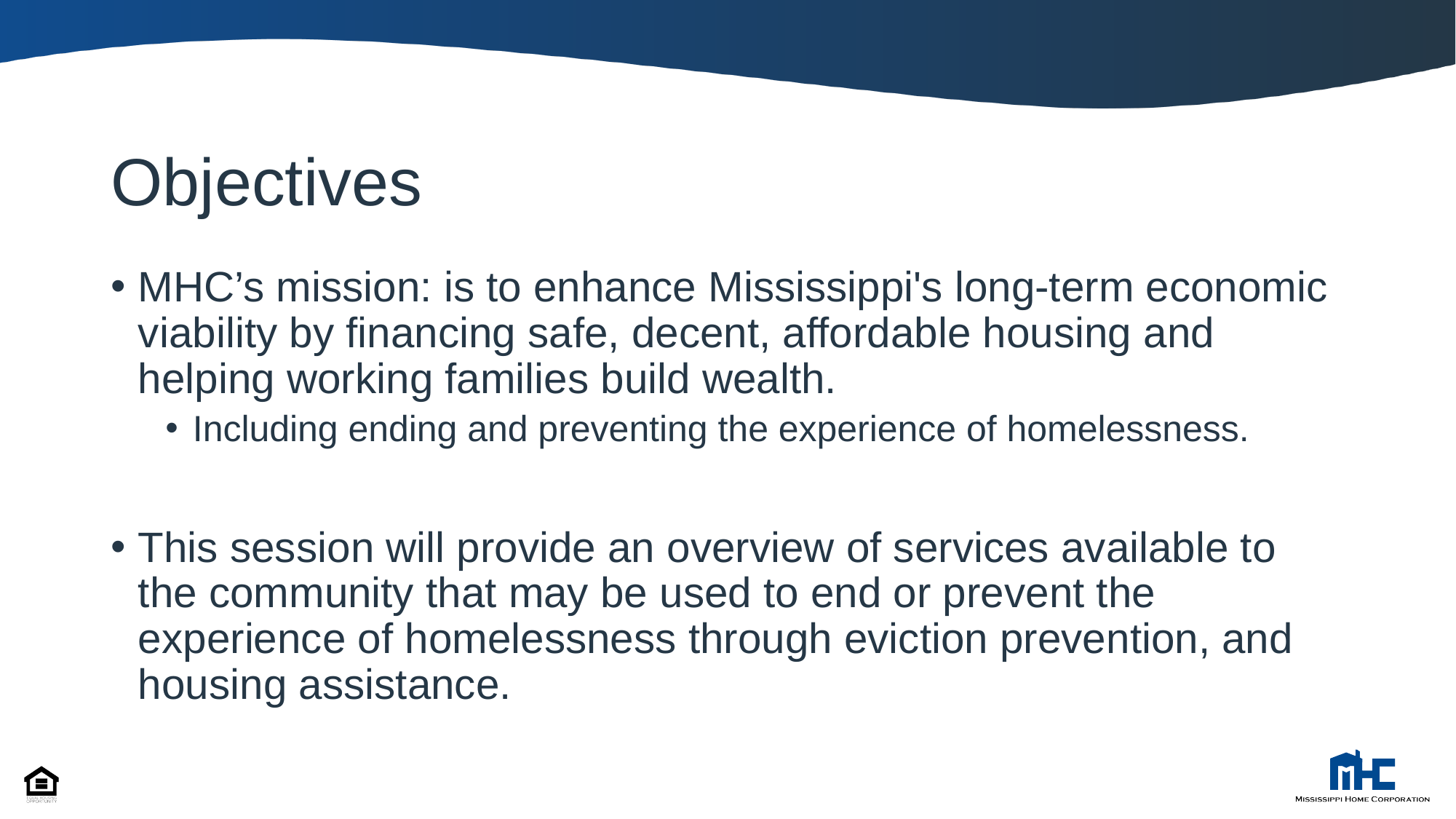

# Objectives
MHC’s mission: is to enhance Mississippi's long-term economic viability by financing safe, decent, affordable housing and helping working families build wealth.
Including ending and preventing the experience of homelessness.

This session will provide an overview of services available to the community that may be used to end or prevent the experience of homelessness through eviction prevention, and housing assistance.